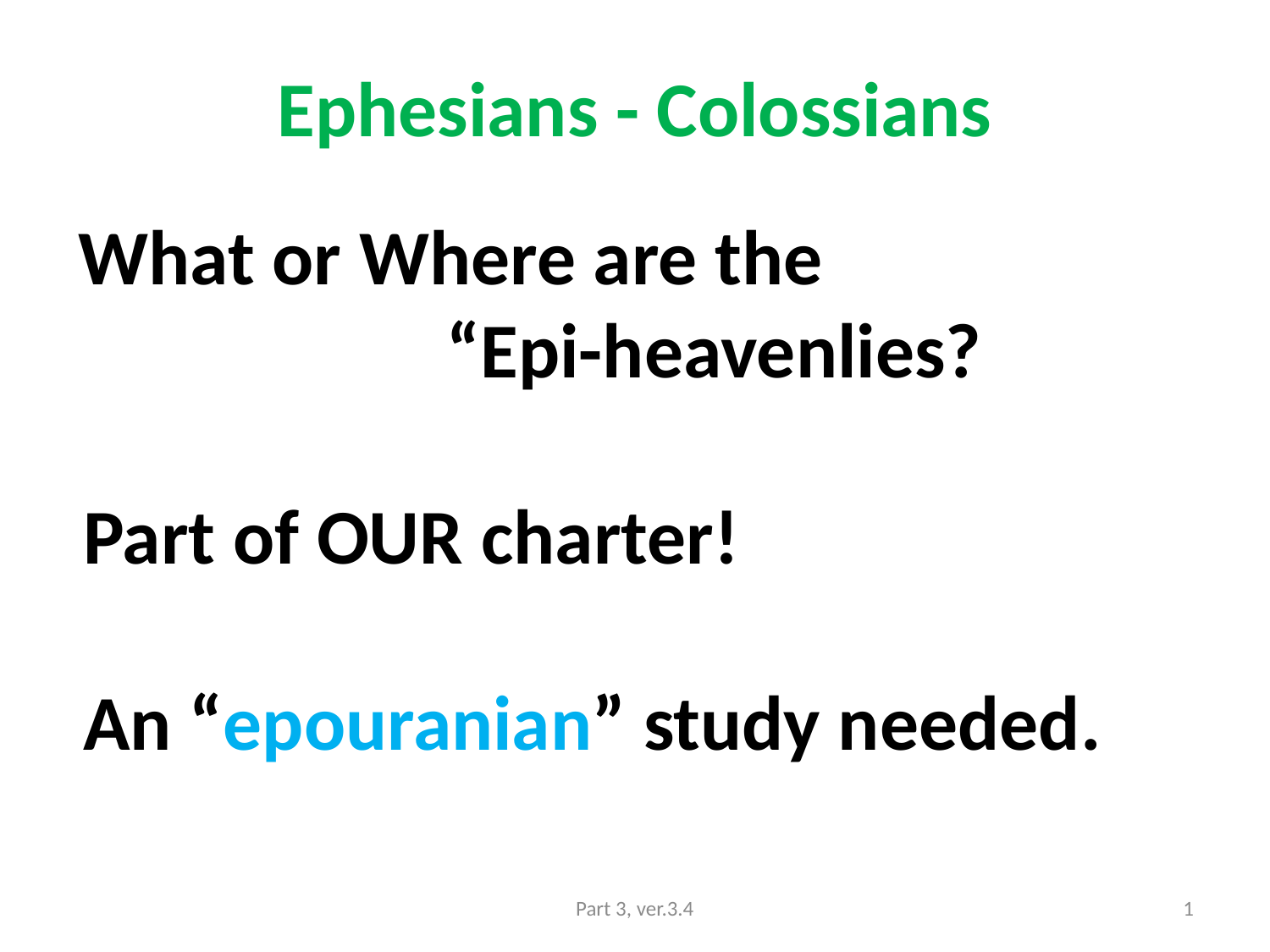

# Ephesians - Colossians
 What or Where are the
			“Epi-heavenlies?

 Part of OUR charter!

 An “epouranian” study needed.

Part 3, ver.3.4
1